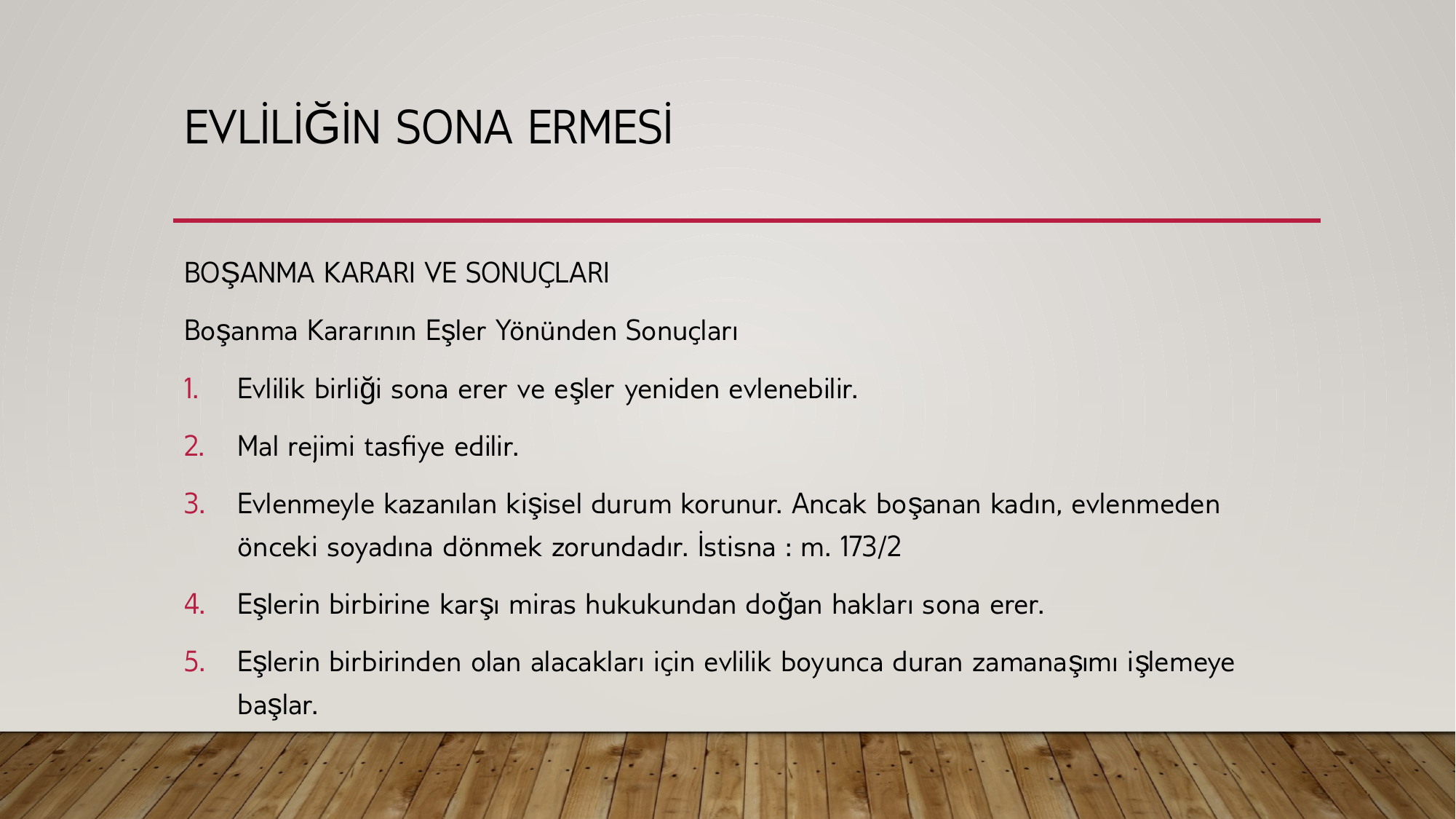

# Evliliğin sona ermesi
BOŞANMA KARARI VE SONUÇLARI
Boşanma Kararının Eşler Yönünden Sonuçları
Evlilik birliği sona erer ve eşler yeniden evlenebilir.
Mal rejimi tasfiye edilir.
Evlenmeyle kazanılan kişisel durum korunur. Ancak boşanan kadın, evlenmeden önceki soyadına dönmek zorundadır. İstisna : m. 173/2
Eşlerin birbirine karşı miras hukukundan doğan hakları sona erer.
Eşlerin birbirinden olan alacakları için evlilik boyunca duran zamanaşımı işlemeye başlar.